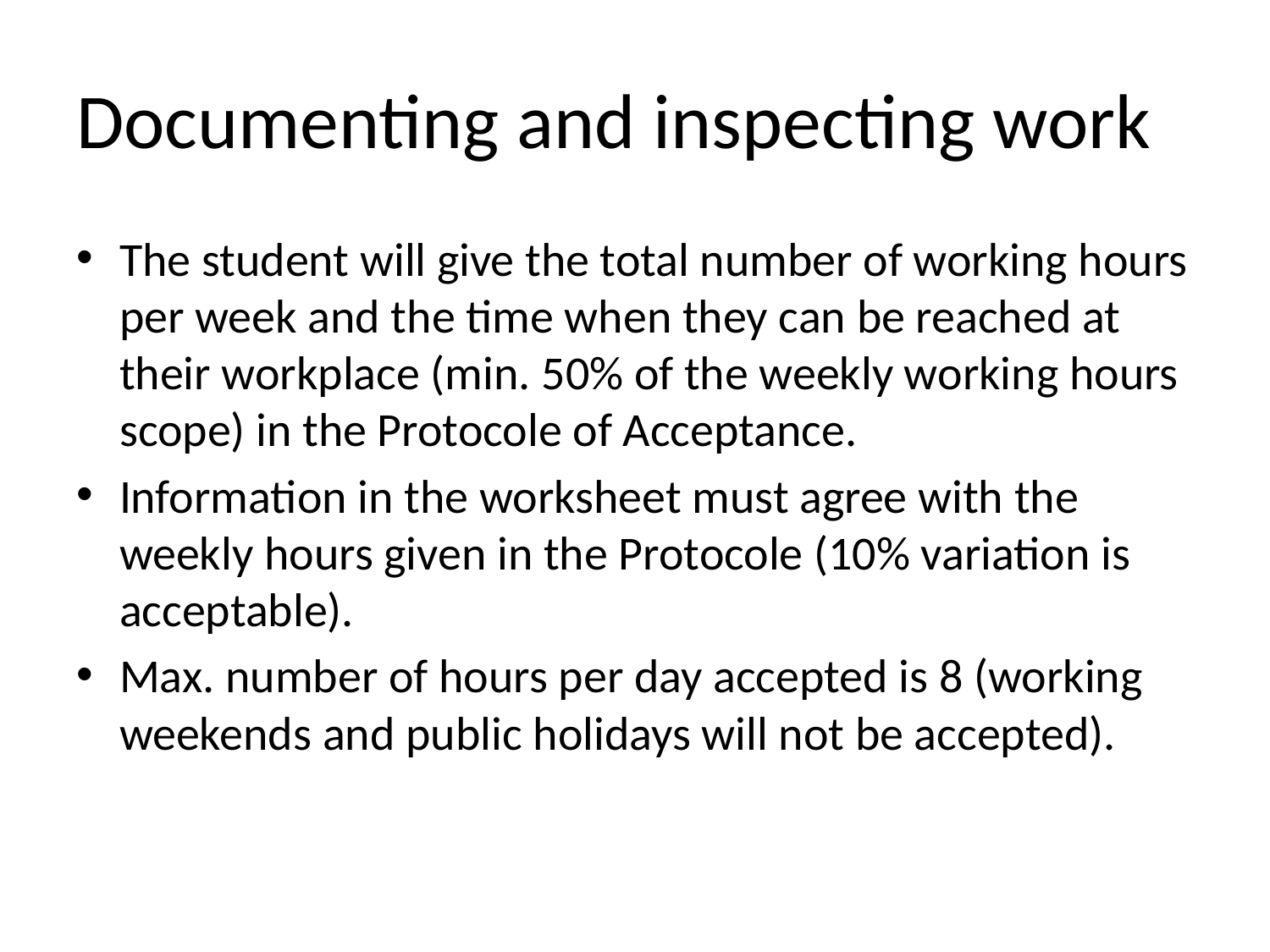

# Documenting and inspecting work
The student will give the total number of working hours per week and the time when they can be reached at their workplace (min. 50% of the weekly working hours scope) in the Protocole of Acceptance.
Information in the worksheet must agree with the weekly hours given in the Protocole (10% variation is acceptable).
Max. number of hours per day accepted is 8 (working weekends and public holidays will not be accepted).